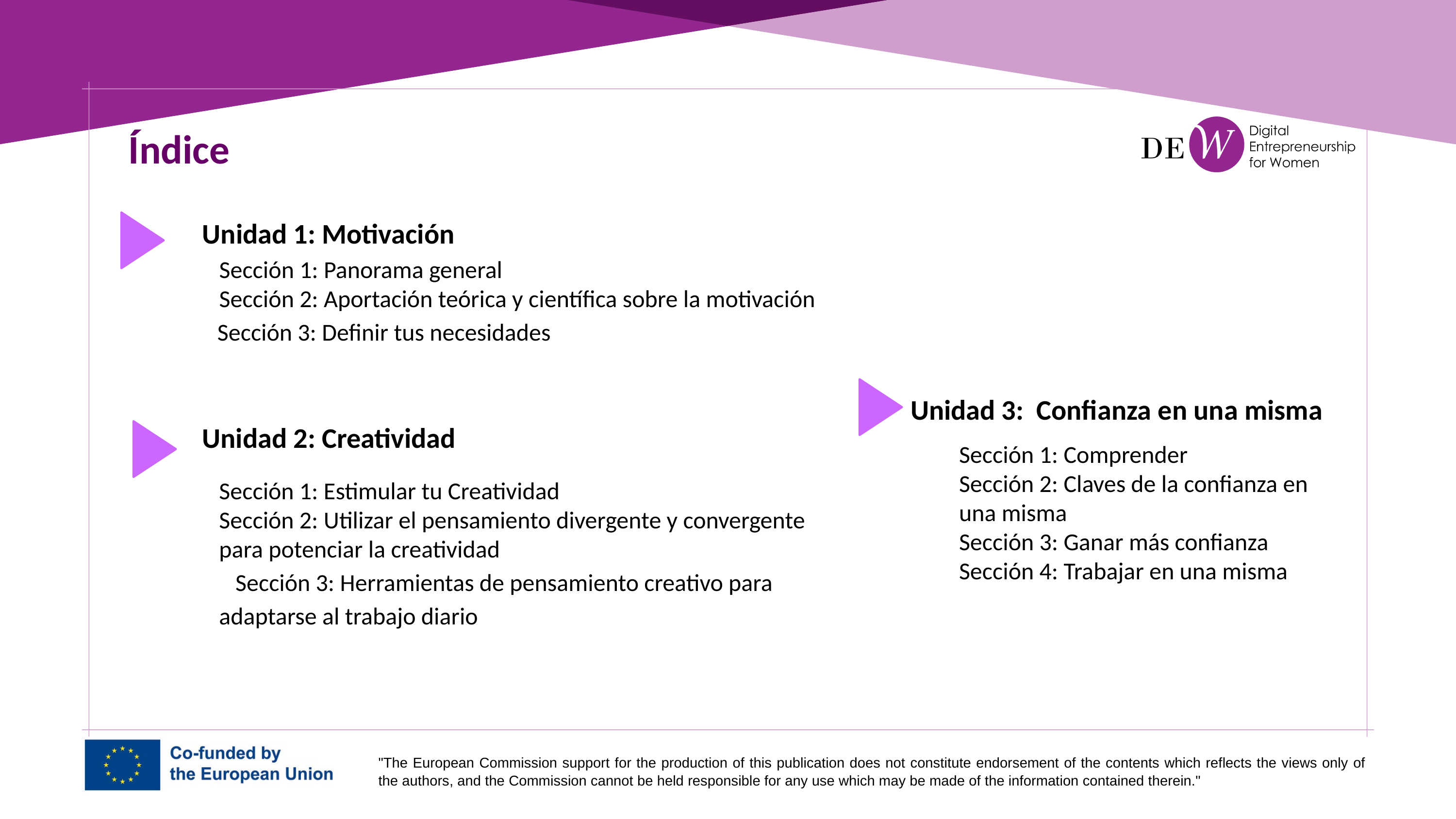

Índice
Unidad 1: Motivación
Sección 1: Panorama general
Sección 2: Aportación teórica y científica sobre la motivación
   Sección 3: Definir tus necesidades

Unidad 3:  Confianza en una misma
Sección 1: Comprender
Sección 2: Claves de la confianza en una misma
Sección 3: Ganar más confianza
Sección 4: Trabajar en una misma
Unidad 2: Creatividad
Sección 1: Estimular tu Creatividad
Sección 2: Utilizar el pensamiento divergente y convergente para potenciar la creatividad
   Sección 3: Herramientas de pensamiento creativo para adaptarse al trabajo diario